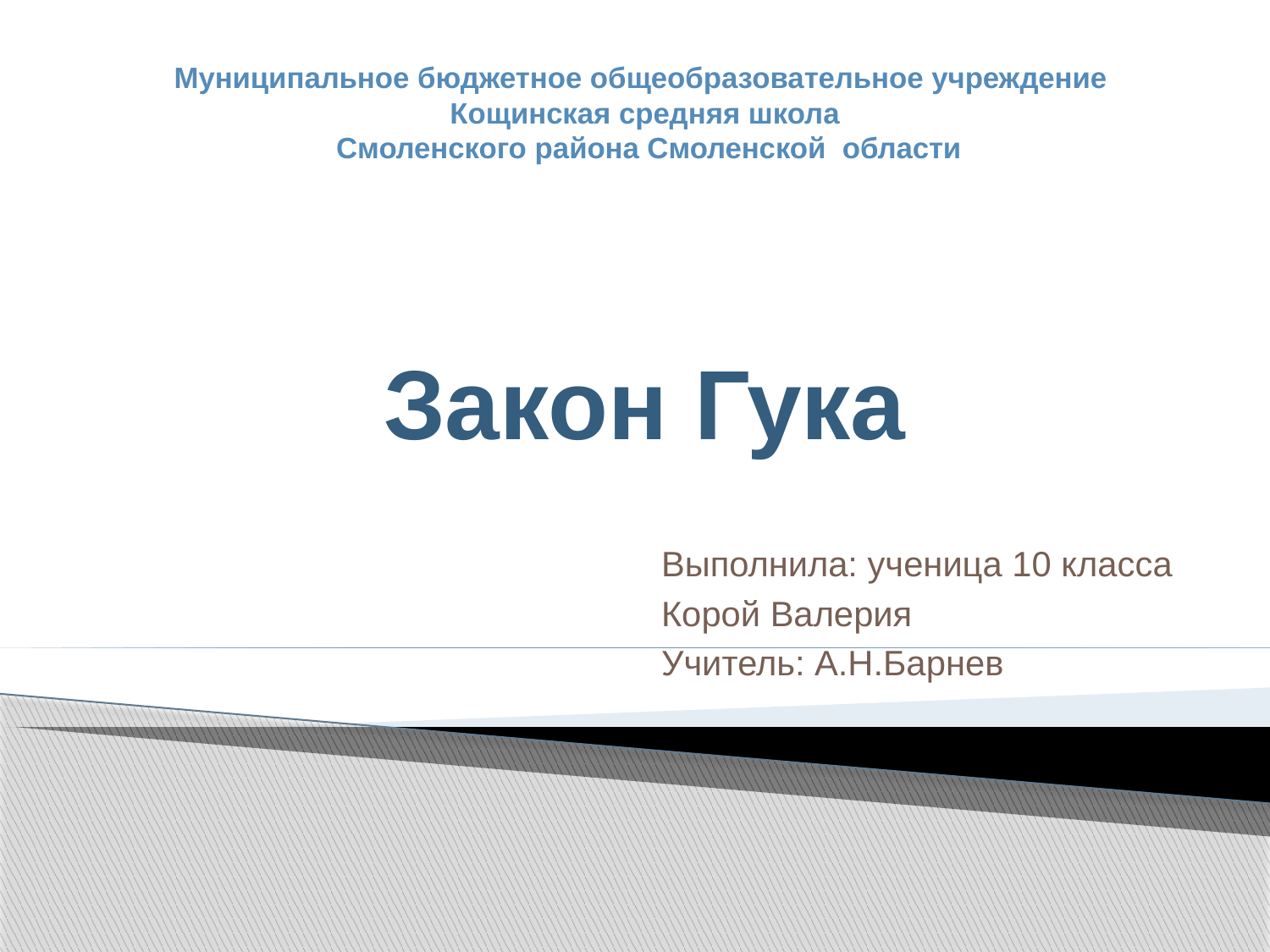

# Муниципальное бюджетное общеобразовательное учреждение Кощинская средняя школа Смоленского района Смоленской  области Закон Гука
Выполнила: ученица 10 класса
Корой Валерия
Учитель: А.Н.Барнев